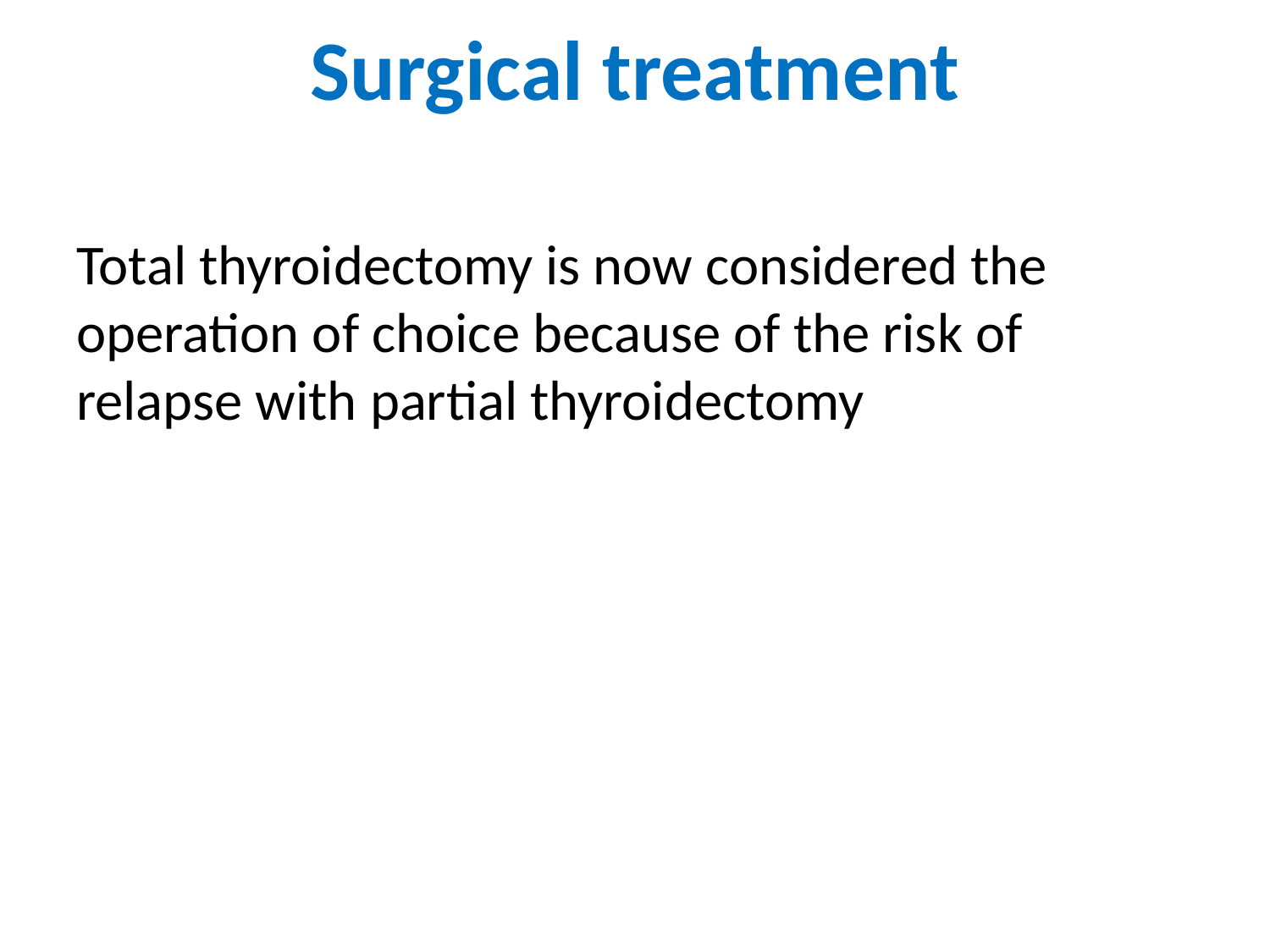

# Surgical treatment
Total thyroidectomy is now considered the operation of choice because of the risk of relapse with partial thyroidectomy